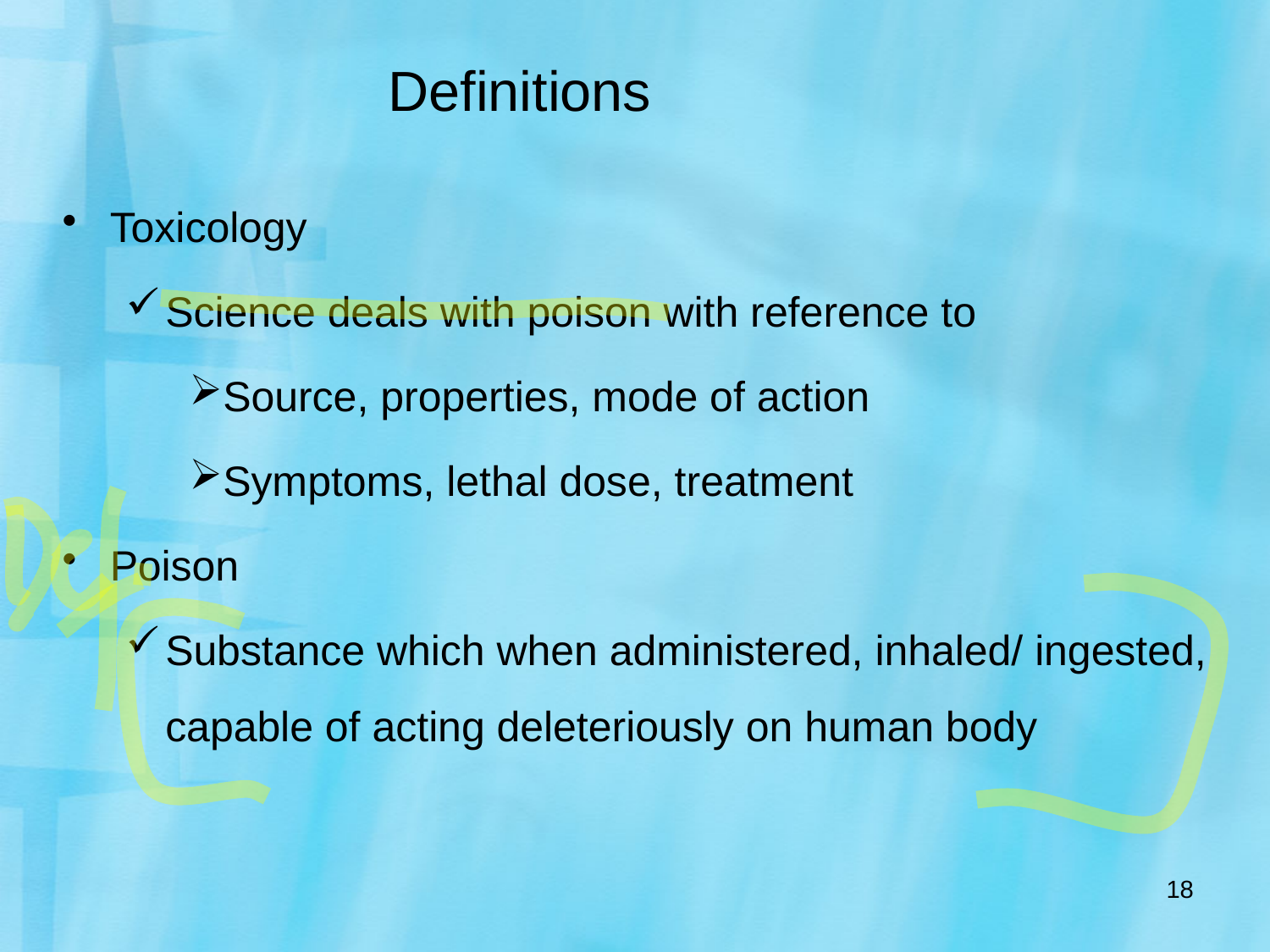

# Definitions
Toxicology
Science deals with poison with reference to
Source, properties, mode of action
Symptoms, lethal dose, treatment
Poison
Substance which when administered, inhaled/ ingested, capable of acting deleteriously on human body
18